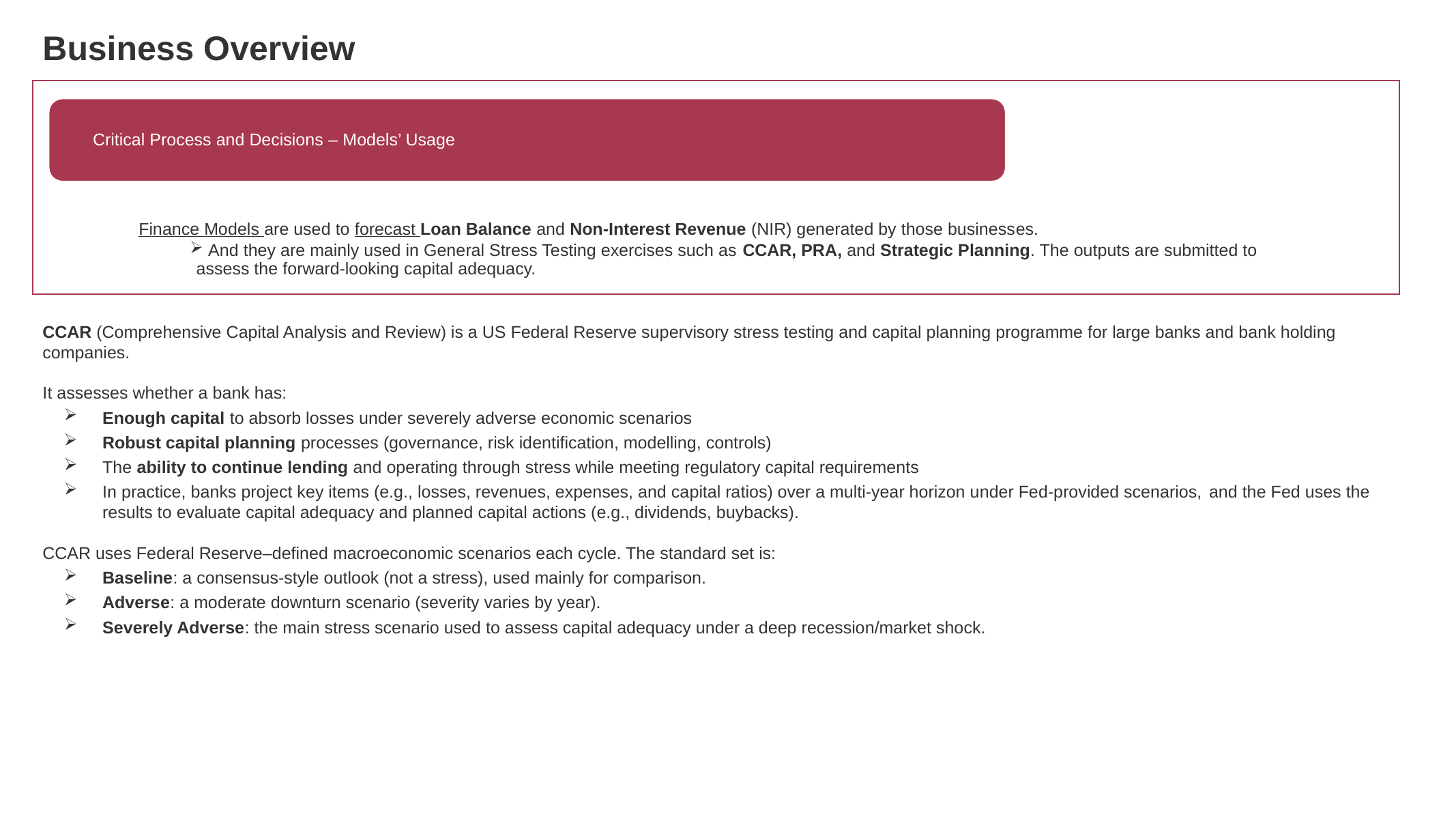

Business Overview
Finance Models are used to forecast Loan Balance and Non-Interest Revenue (NIR) generated by those businesses.
 And they are mainly used in General Stress Testing exercises such as CCAR, PRA, and Strategic Planning. The outputs are submitted to assess the forward-looking capital adequacy.
Critical Process and Decisions – Models’ Usage
CCAR (Comprehensive Capital Analysis and Review) is a US Federal Reserve supervisory stress testing and capital planning programme for large banks and bank holding companies.

It assesses whether a bank has:
Enough capital to absorb losses under severely adverse economic scenarios
Robust capital planning processes (governance, risk identification, modelling, controls)
The ability to continue lending and operating through stress while meeting regulatory capital requirements
In practice, banks project key items (e.g., losses, revenues, expenses, and capital ratios) over a multi-year horizon under Fed-provided scenarios, and the Fed uses the results to evaluate capital adequacy and planned capital actions (e.g., dividends, buybacks).

CCAR uses Federal Reserve–defined macroeconomic scenarios each cycle. The standard set is:
Baseline: a consensus-style outlook (not a stress), used mainly for comparison.
Adverse: a moderate downturn scenario (severity varies by year).
Severely Adverse: the main stress scenario used to assess capital adequacy under a deep recession/market shock.